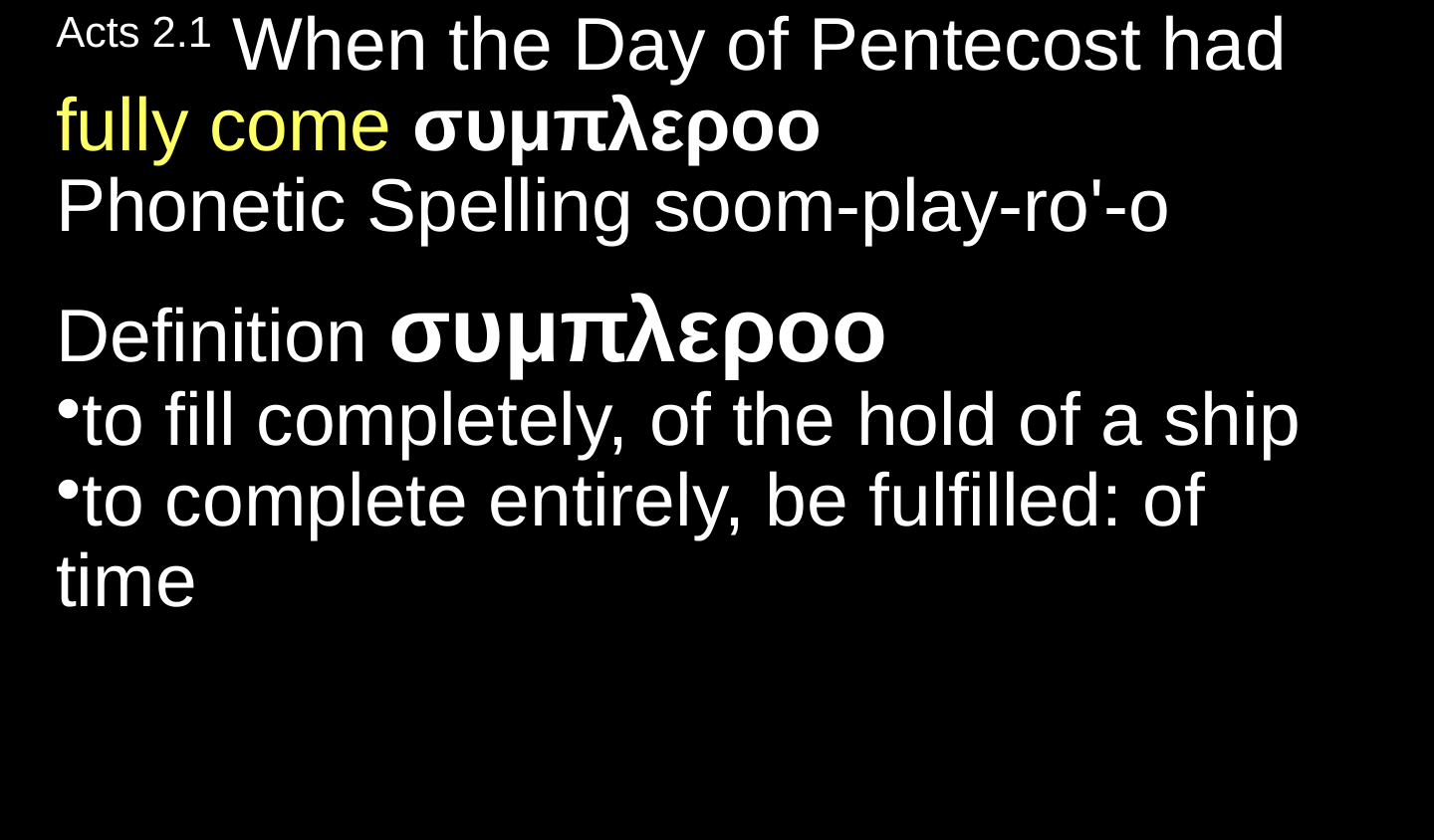

Acts 2.1 When the Day of Pentecost had fully come συμπλεροο
Phonetic Spelling soom-play-ro'-o

Definition συμπλεροο
to fill completely, of the hold of a ship
to complete entirely, be fulfilled: of time